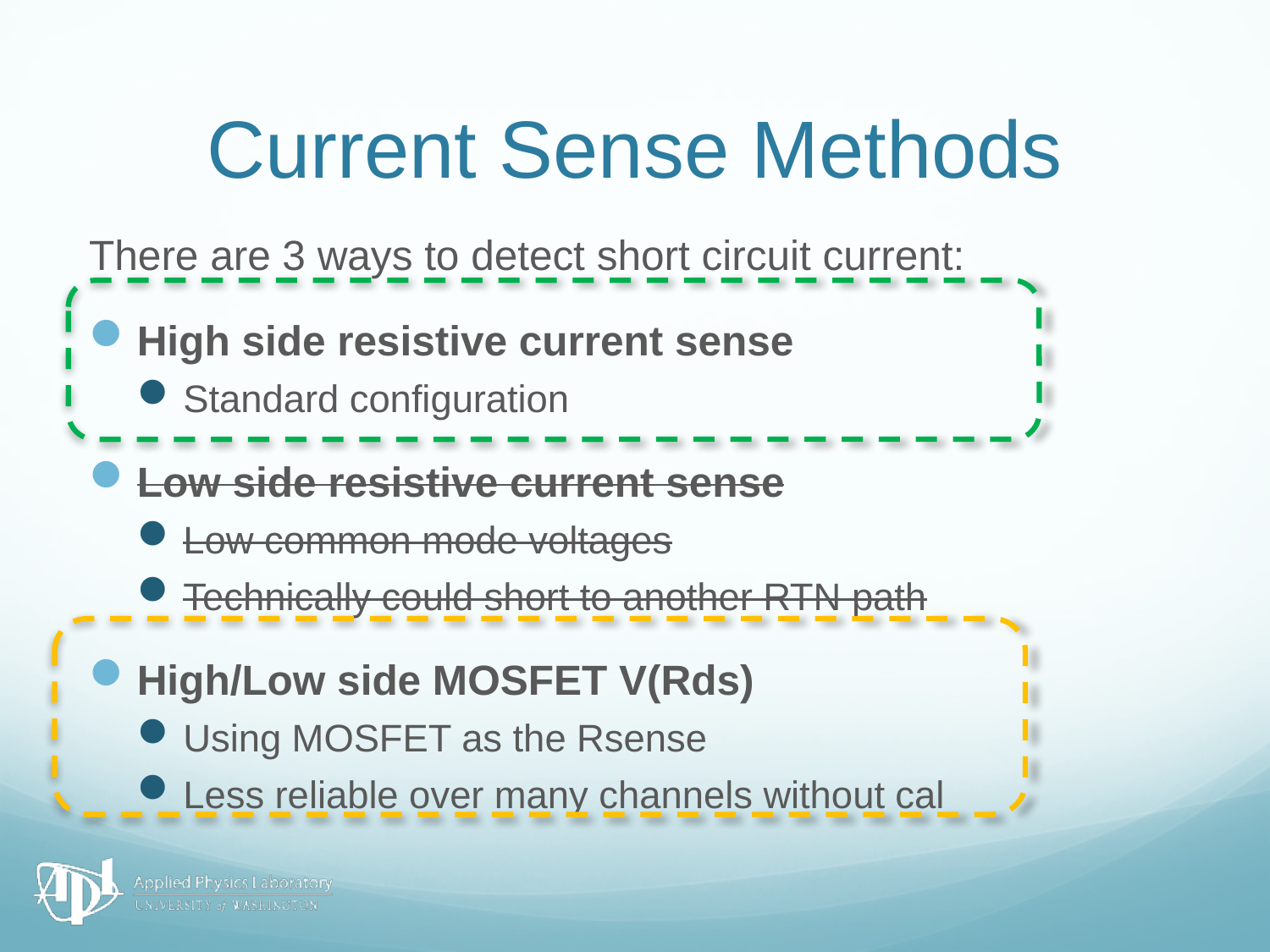

# Current Sense Methods
There are 3 ways to detect short circuit current:
High side resistive current sense
Standard configuration
Low side resistive current sense
Low common mode voltages
Technically could short to another RTN path
High/Low side MOSFET V(Rds)
Using MOSFET as the Rsense
Less reliable over many channels without cal